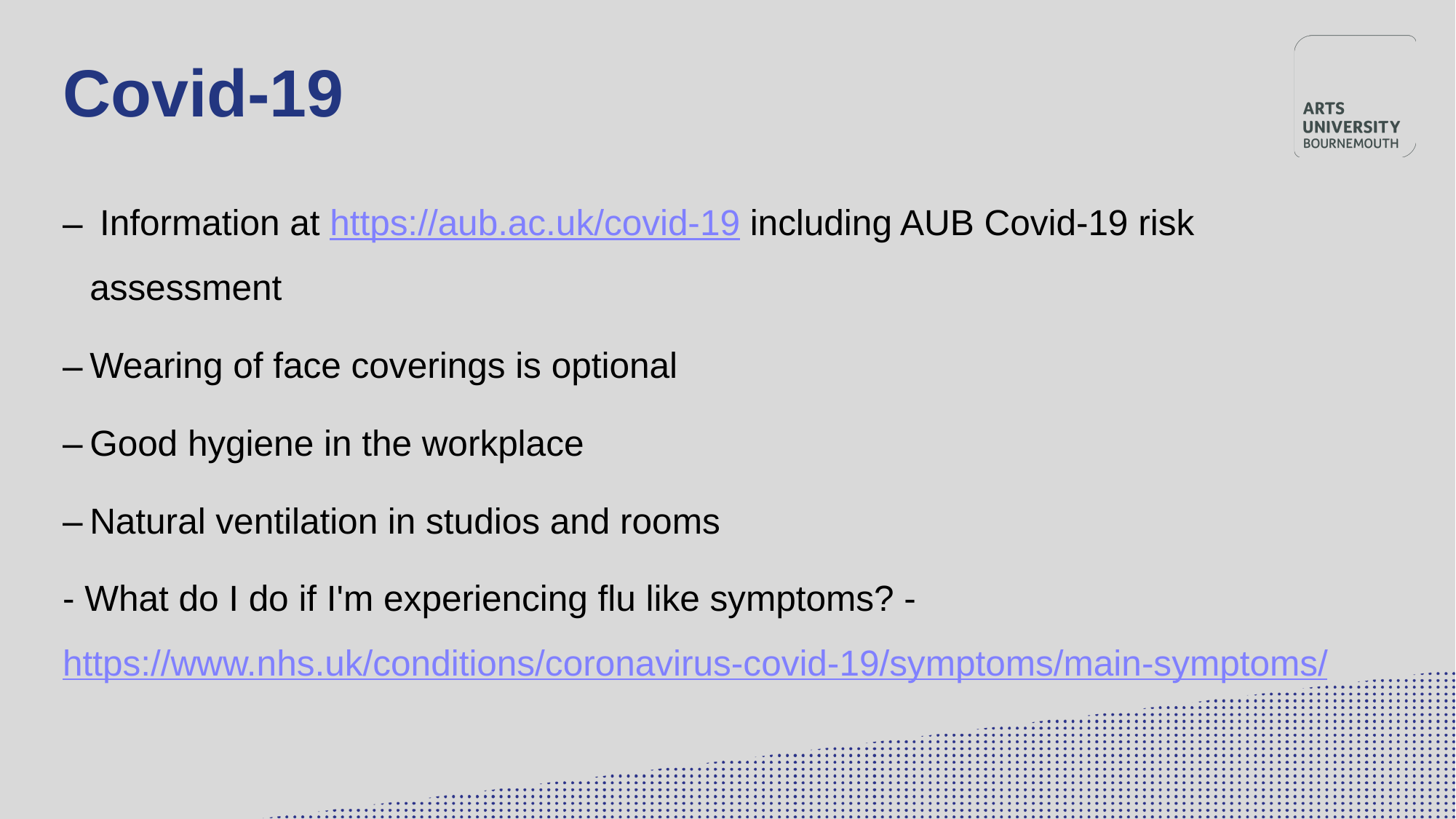

# Covid-19
 Information at https://aub.ac.uk/covid-19 including AUB Covid-19 risk assessment
Wearing of face coverings is optional
Good hygiene in the workplace
Natural ventilation in studios and rooms
- What do I do if I'm experiencing flu like symptoms? - https://www.nhs.uk/conditions/coronavirus-covid-19/symptoms/main-symptoms/